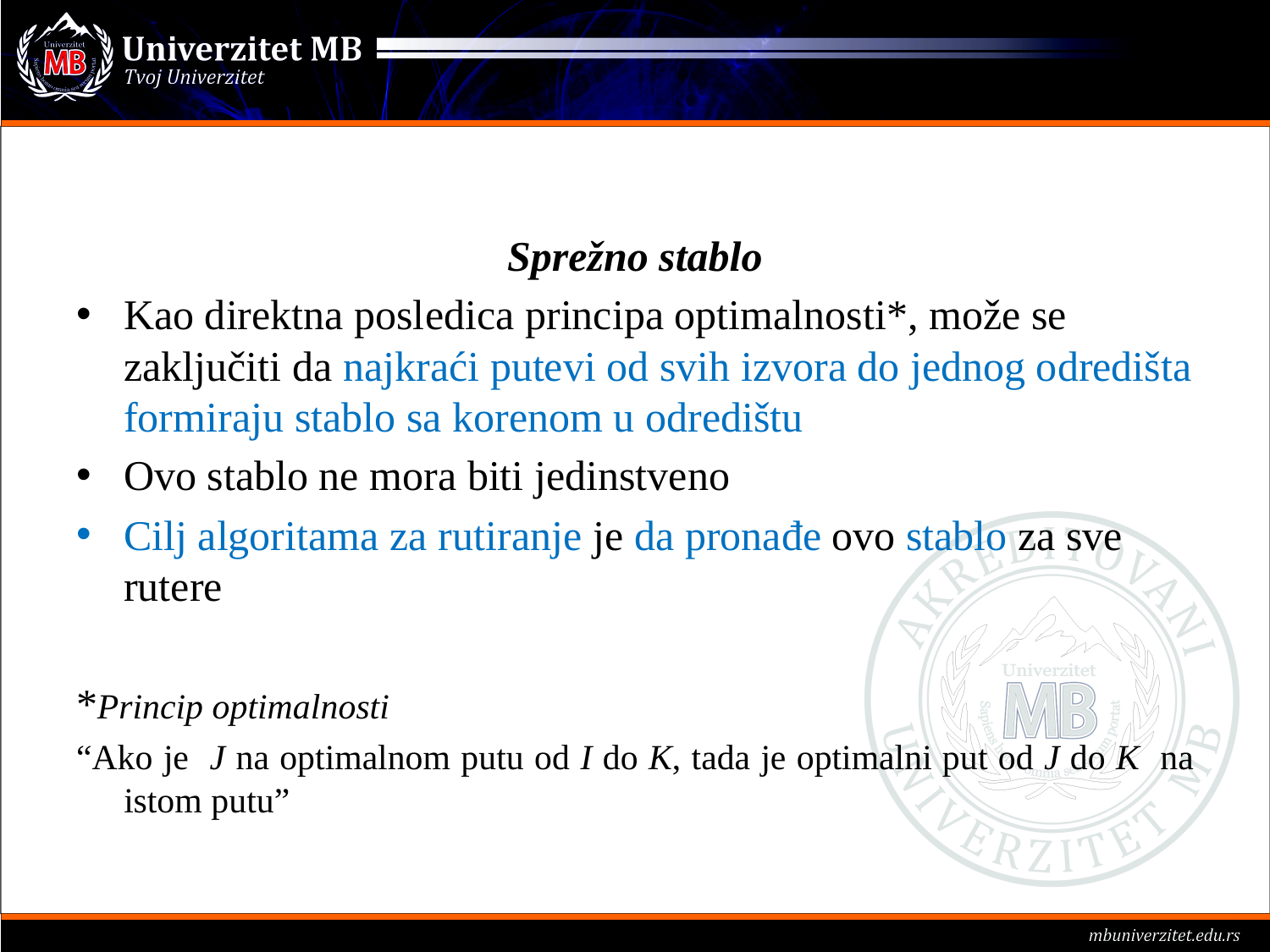

#
Sprežno stablo
Kao direktna posledica principa optimalnosti*, može se zaključiti da najkraći putevi od svih izvora do jednog odredišta formiraju stablo sa korenom u odredištu
Ovo stablo ne mora biti jedinstveno
Cilj algoritama za rutiranje je da pronađe ovo stablo za sve rutere

*Princip optimalnosti
“Ako je  J na optimalnom putu od I do K, tada je optimalni put od J do K  na istom putu”